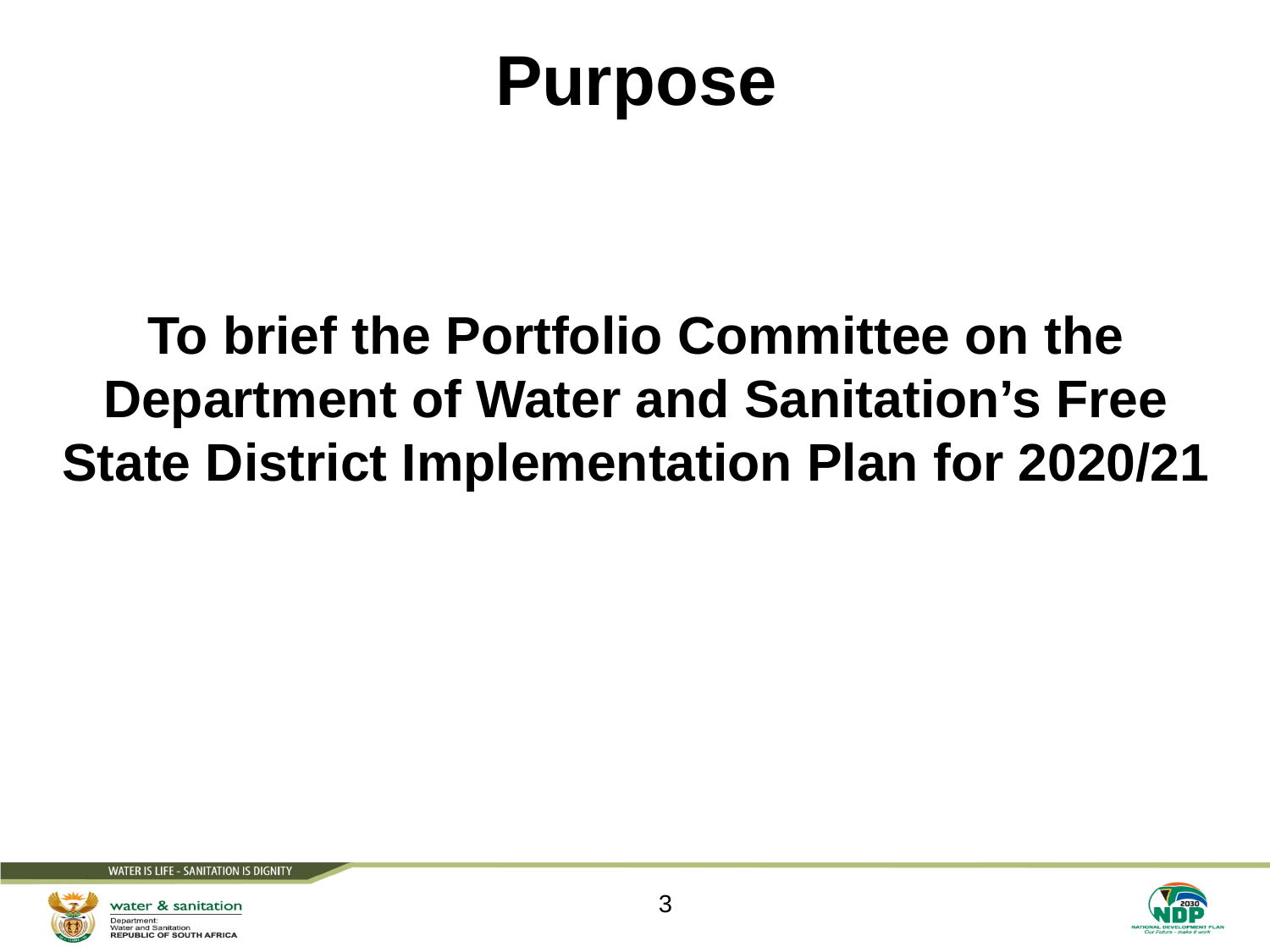

# Purpose
To brief the Portfolio Committee on the Department of Water and Sanitation’s Free State District Implementation Plan for 2020/21
3